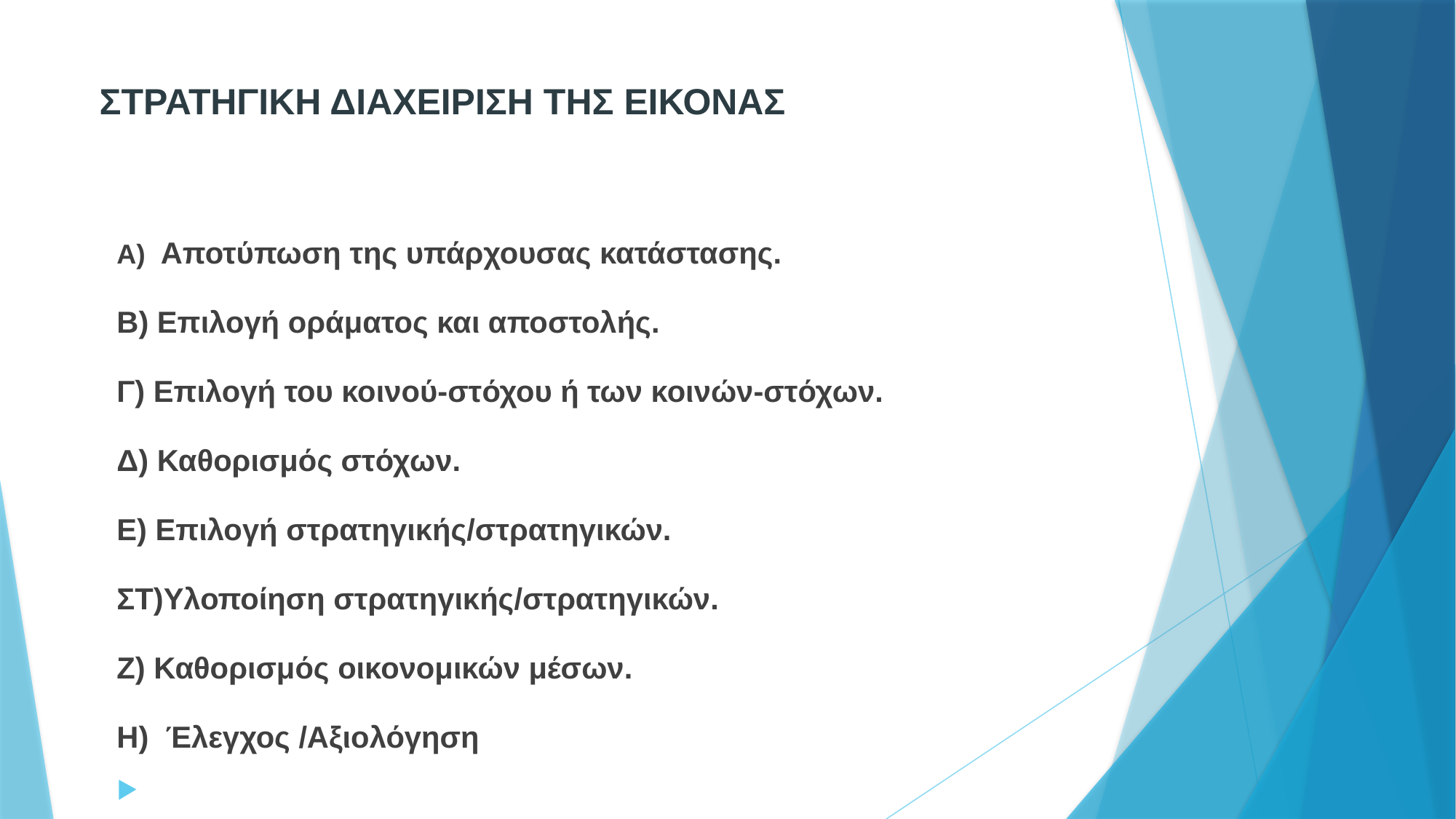

# ΣΤΡΑΤΗΓΙΚΗ ΔΙΑΧΕΙΡΙΣΗ ΤΗΣ ΕΙΚΟΝΑΣ

Α)  Αποτύπωση της υπάρχουσας κατάστασης.
Β) Επιλογή οράματος και αποστολής.
Γ) Επιλογή του κοινού-στόχου ή των κοινών-στόχων.
Δ) Καθορισμός στόχων.
Ε) Επιλογή στρατηγικής/στρατηγικών.
ΣΤ)Υλοποίηση στρατηγικής/στρατηγικών.
Ζ) Καθορισμός οικονομικών μέσων.
Η)  Έλεγχος /Αξιολόγηση